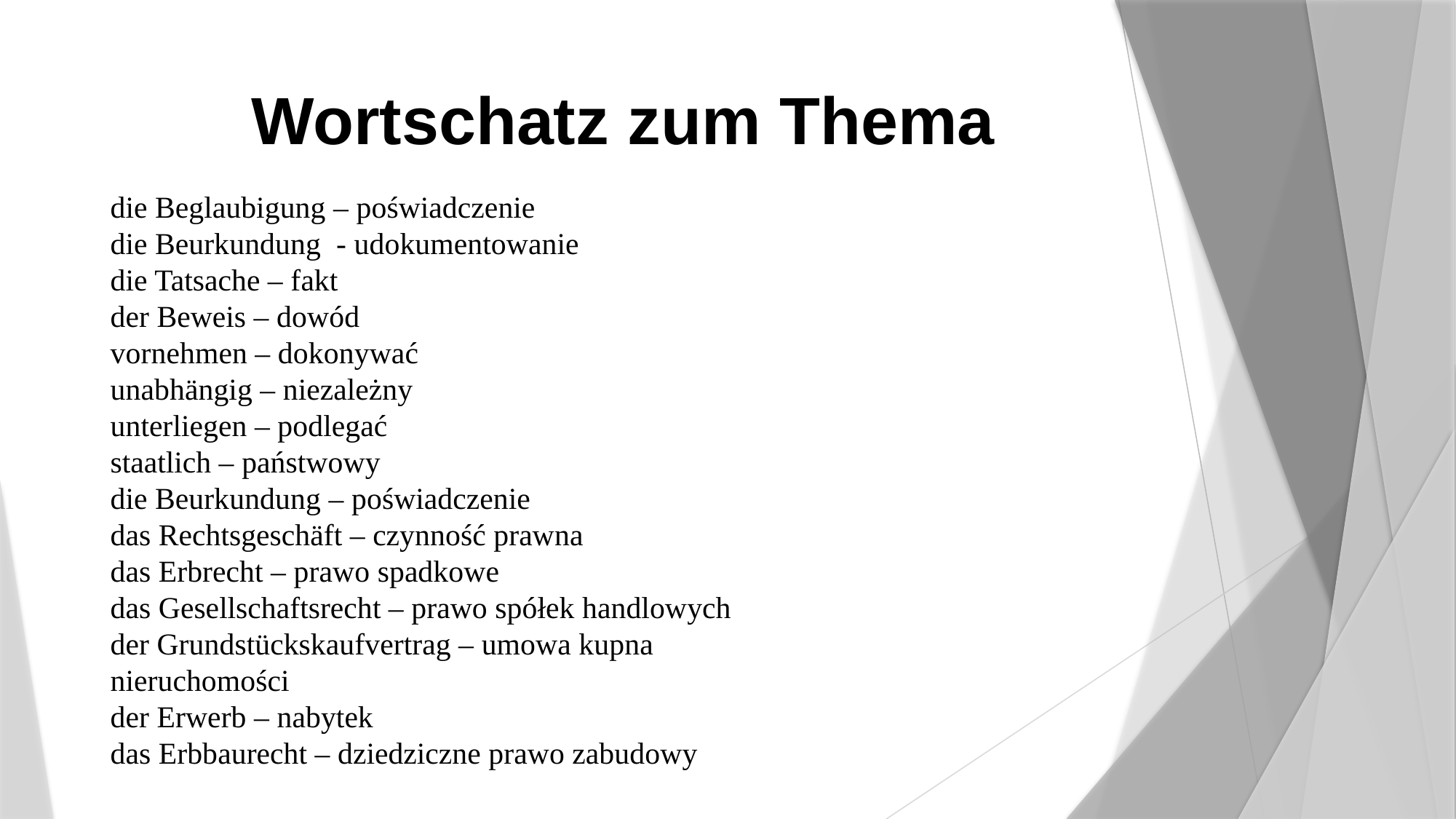

Wortschatz zum Thema
die Beglaubigung – poświadczenie
die Beurkundung  - udokumentowanie
die Tatsache – fakt
der Beweis – dowód
vornehmen – dokonywać
unabhängig – niezależny
unterliegen – podlegać
staatlich – państwowy
die Beurkundung – poświadczenie
das Rechtsgeschäft – czynność prawna
das Erbrecht – prawo spadkowe
das Gesellschaftsrecht – prawo spółek handlowych
der Grundstückskaufvertrag – umowa kupna nieruchomości
der Erwerb – nabytek
das Erbbaurecht – dziedziczne prawo zabudowy